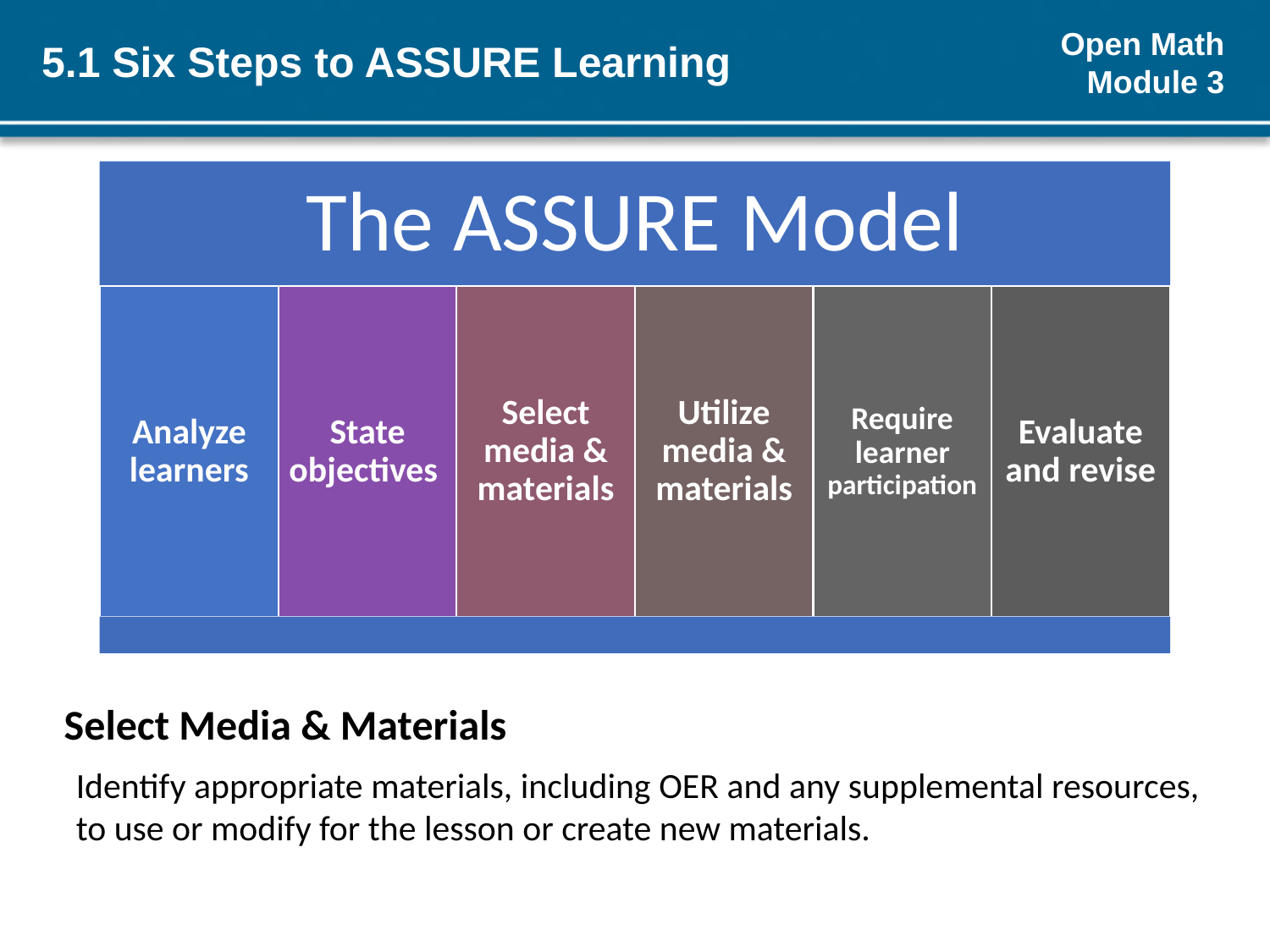

# 5.1 Six Steps to ASSURE Learning

The ASSURE Model

Analyze learners

State objectives

Select media & materials

Utilize media & materials

Require learner participation

Evaluate and revise

Select Media & Materials
Identify appropriate materials, including OER and any supplemental resources, to use or modify for the lesson or create new materials.